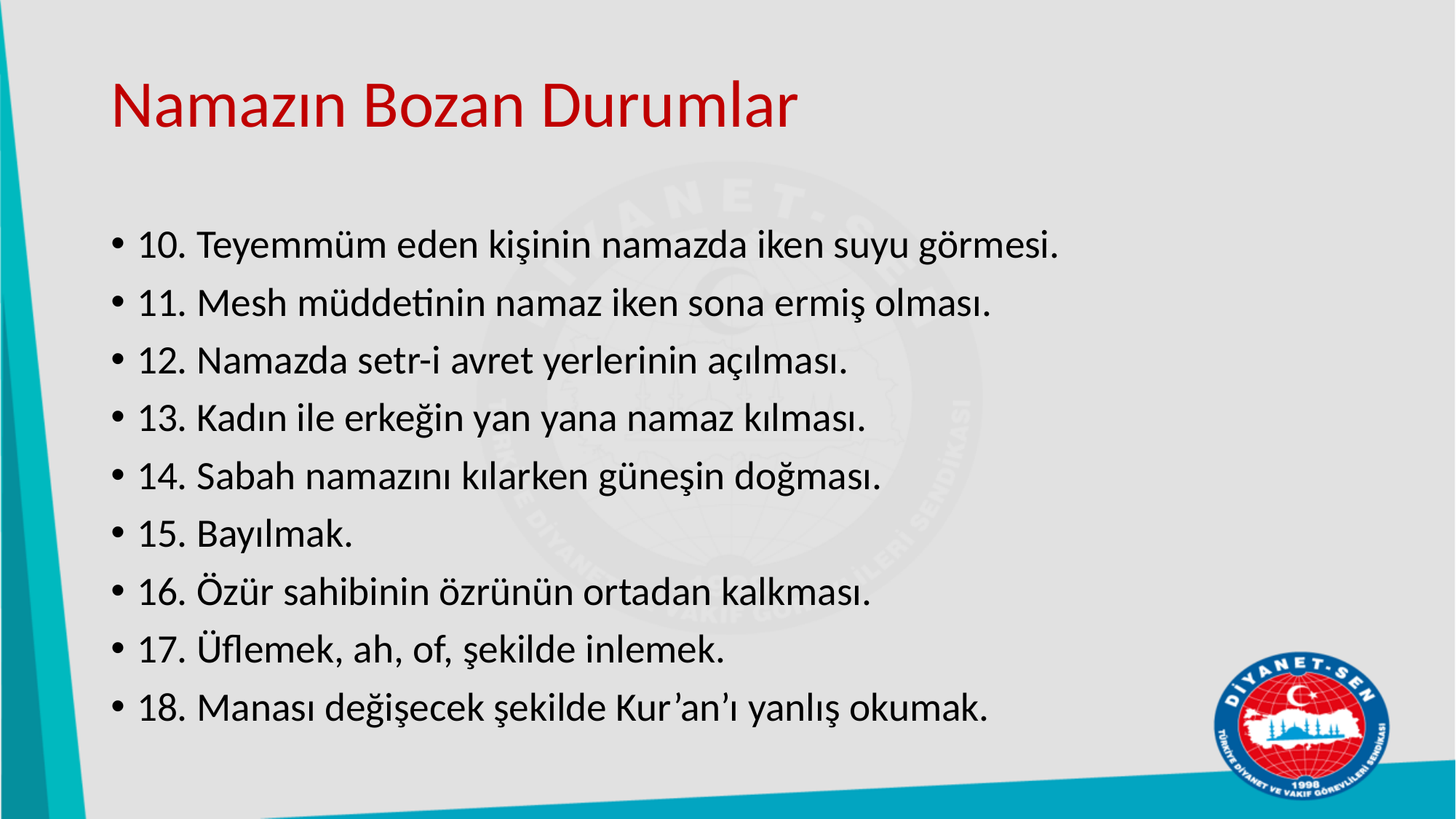

# Namazın Bozan Durumlar
10. Teyemmüm eden kişinin namazda iken suyu görmesi.
11. Mesh müddetinin namaz iken sona ermiş olması.
12. Namazda setr-i avret yerlerinin açılması.
13. Kadın ile erkeğin yan yana namaz kılması.
14. Sabah namazını kılarken güneşin doğması.
15. Bayılmak.
16. Özür sahibinin özrünün ortadan kalkması.
17. Üflemek, ah, of, şekilde inlemek.
18. Manası değişecek şekilde Kur’an’ı yanlış okumak.